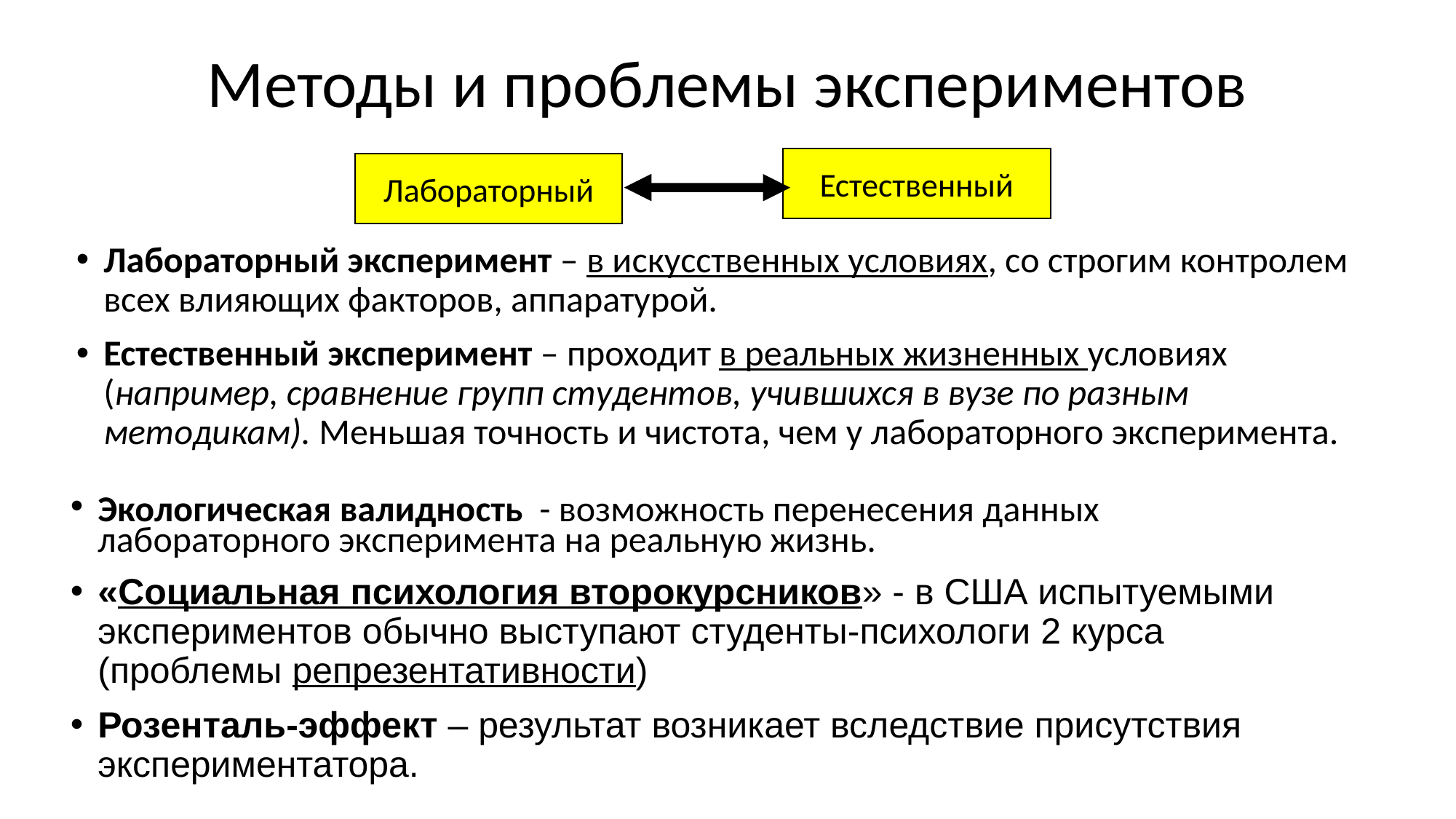

# Методы и проблемы экспериментов
Естественный
Лабораторный

Лабораторный эксперимент – в искусственных условиях, со строгим контролем всех влияющих факторов, аппаратурой.
Естественный эксперимент – проходит в реальных жизненных условиях (например, сравнение групп студентов, учившихся в вузе по разным методикам). Меньшая точность и чистота, чем у лабораторного эксперимента.
Экологическая валидность  - возможность перенесения данных лабораторного эксперимента на реальную жизнь.
«Социальная психология второкурсников» - в США испытуемыми экспериментов обычно выступают студенты-психологи 2 курса (проблемы репрезентативности)
Розенталь-эффект – результат возникает вследствие присутствия экспериментатора.